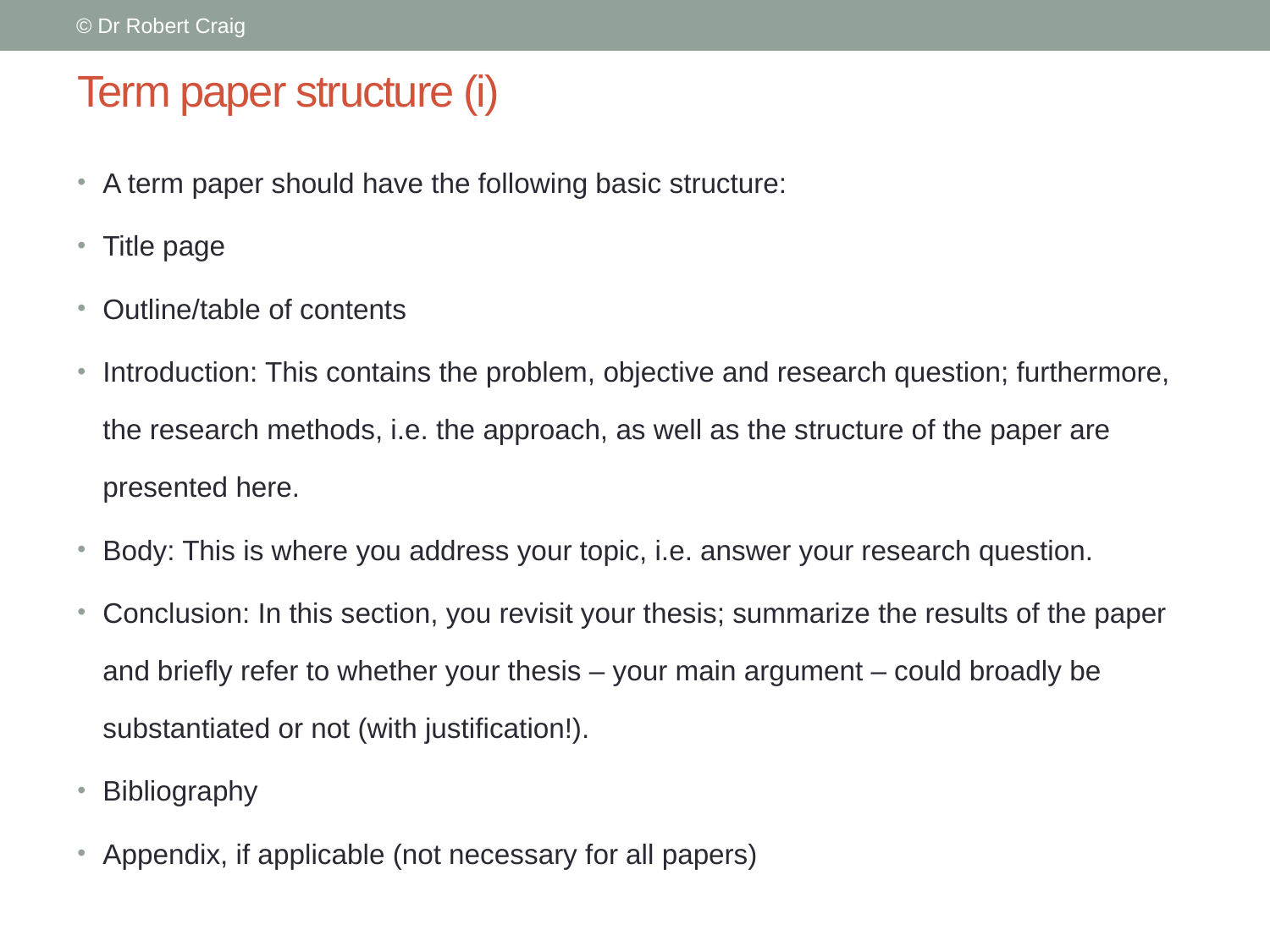

© Dr Robert Craig
# Term paper structure (i)

A term paper should have the following basic structure:
Title page
Outline/table of contents
Introduction: This contains the problem, objective and research question; furthermore, the research methods, i.e. the approach, as well as the structure of the paper are presented here.
Body: This is where you address your topic, i.e. answer your research question.
Conclusion: In this section, you revisit your thesis; summarize the results of the paper and briefly refer to whether your thesis – your main argument – could broadly be substantiated or not (with justification!).
Bibliography
Appendix, if applicable (not necessary for all papers)